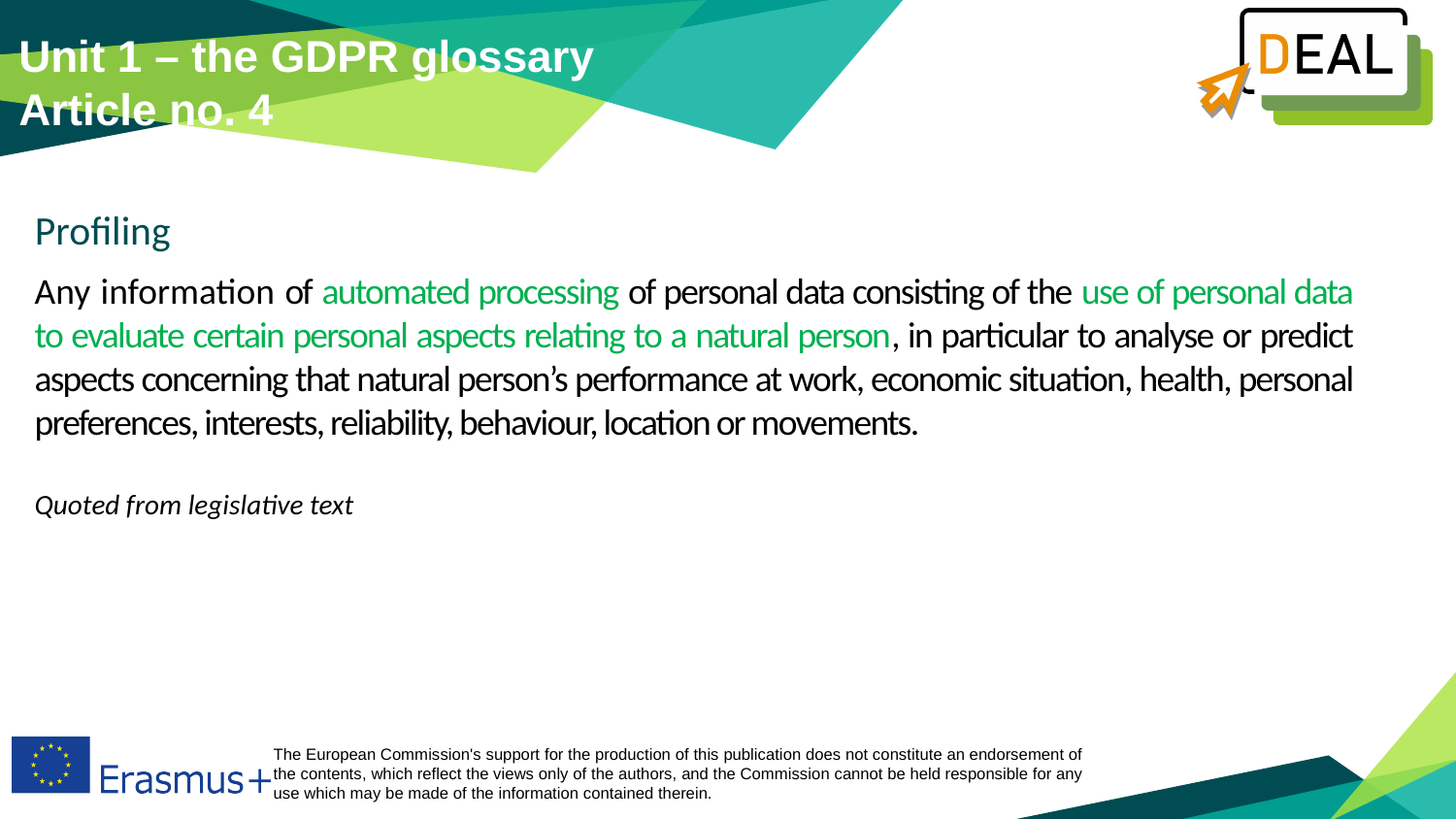

Unit 1 – the GDPR glossary
Article no. 4
Profiling
Any information of automated processing of personal data consisting of the use of personal data to evaluate certain personal aspects relating to a natural person, in particular to analyse or predict aspects concerning that natural person’s performance at work, economic situation, health, personal preferences, interests, reliability, behaviour, location or movements.

Quoted from legislative text